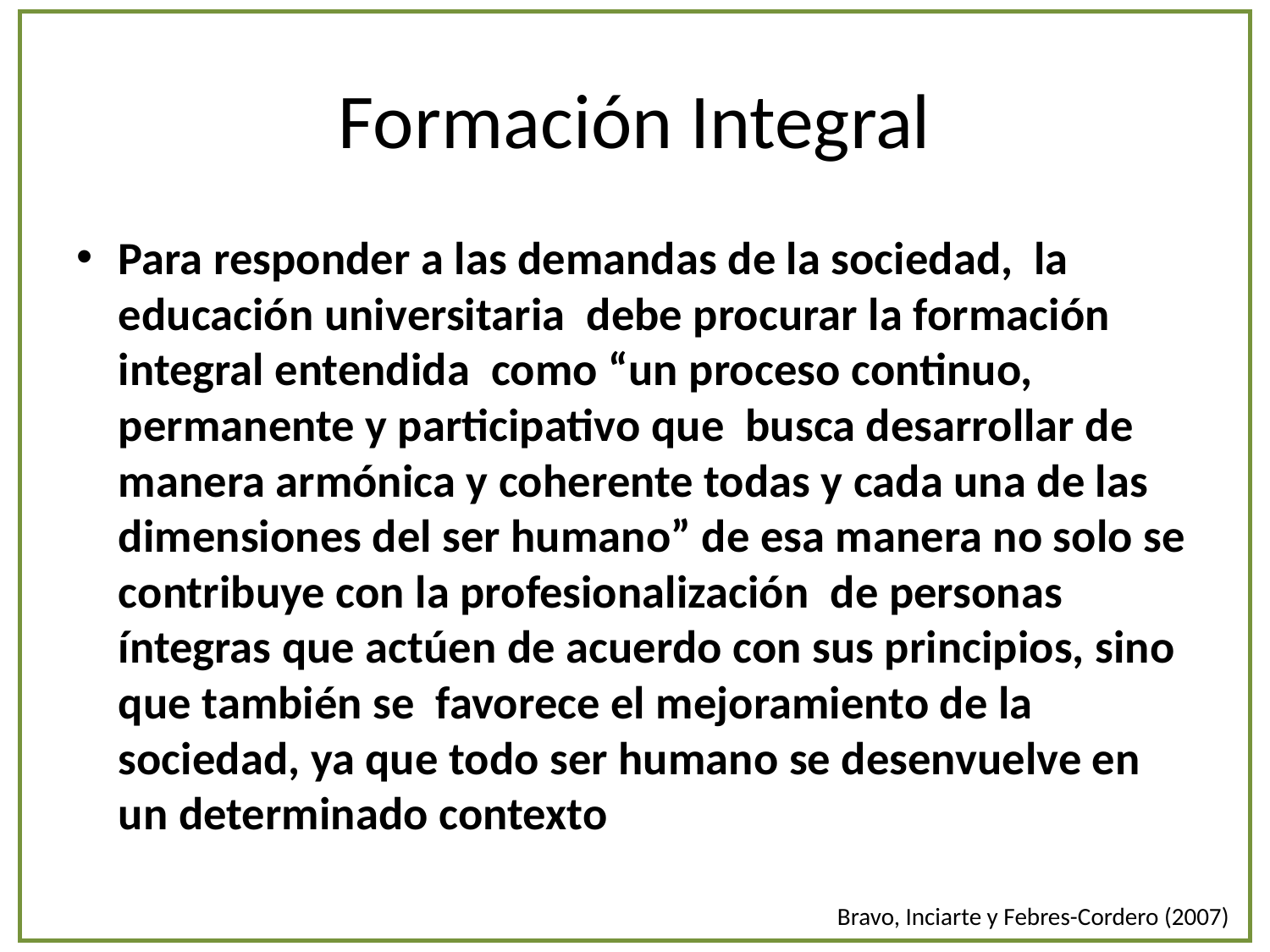

# Formación Integral
Para responder a las demandas de la sociedad,  la educación universitaria  debe procurar la formación integral entendida  como “un proceso continuo, permanente y participativo que  busca desarrollar de manera armónica y coherente todas y cada una de las dimensiones del ser humano” de esa manera no solo se contribuye con la profesionalización  de personas íntegras que actúen de acuerdo con sus principios, sino que también se  favorece el mejoramiento de la sociedad, ya que todo ser humano se desenvuelve en un determinado contexto

Bravo, Inciarte y Febres-Cordero (2007)